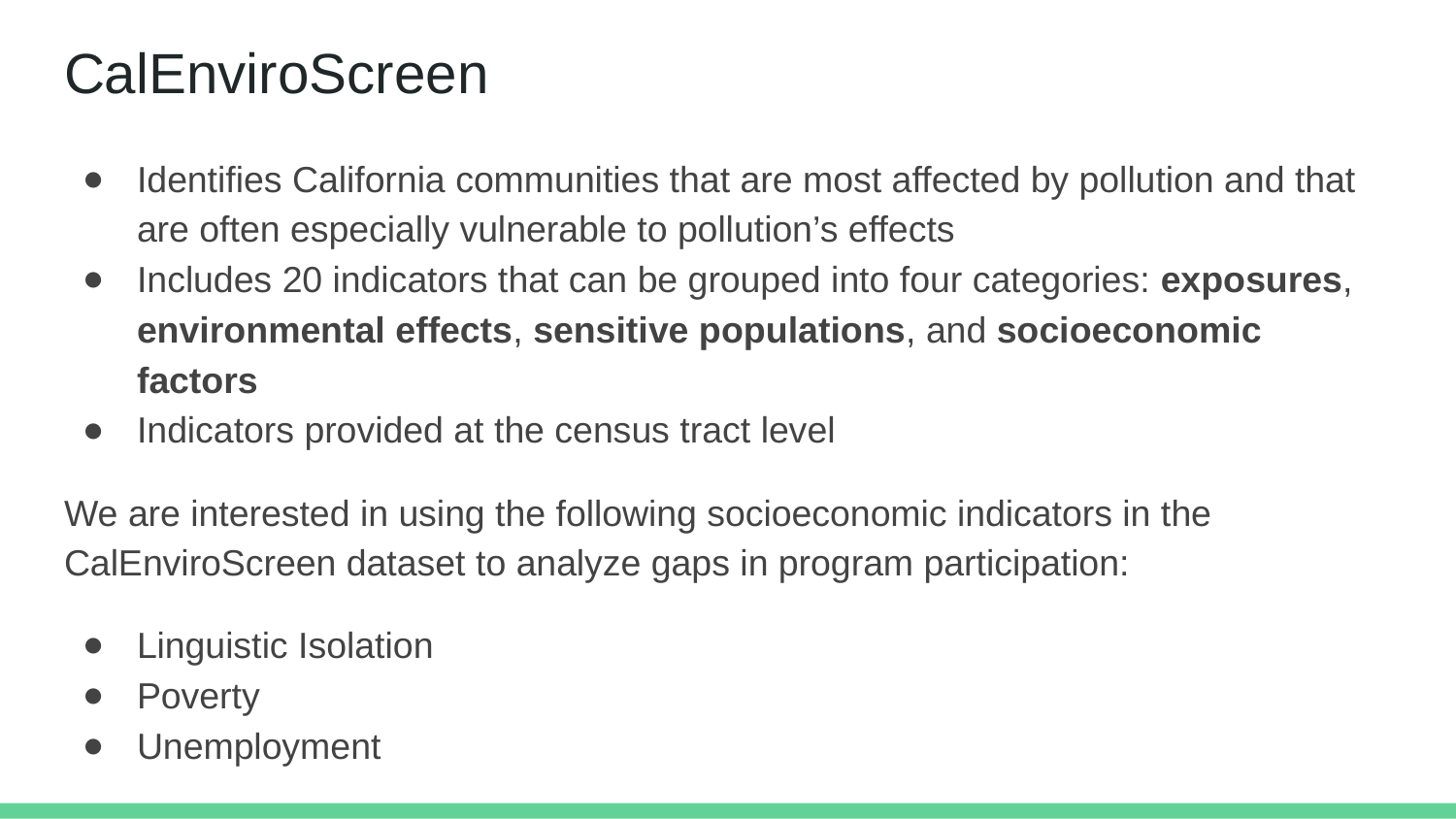

# CalEnviroScreen
Identifies California communities that are most affected by pollution and that are often especially vulnerable to pollution’s effects
Includes 20 indicators that can be grouped into four categories: exposures, environmental effects, sensitive populations, and socioeconomic factors
Indicators provided at the census tract level
We are interested in using the following socioeconomic indicators in the CalEnviroScreen dataset to analyze gaps in program participation:
Linguistic Isolation
Poverty
Unemployment